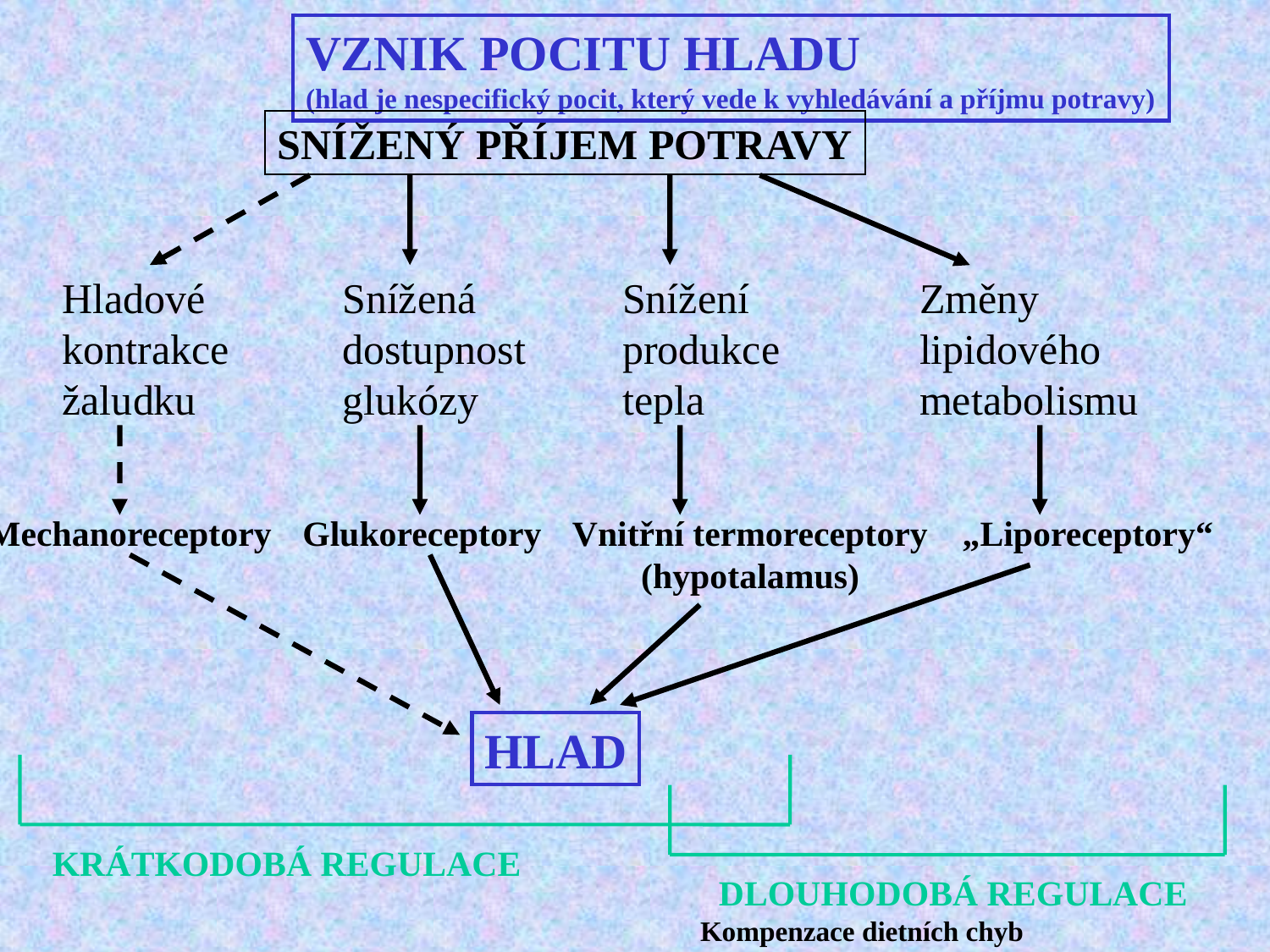

VZNIK POCITU HLADU
(hlad je nespecifický pocit, který vede k vyhledávání a příjmu potravy)
SNÍŽENÝ PŘÍJEM POTRAVY

Hladové kontrakce žaludku
Snížená dostupnost glukózy
Snížení produkce tepla
Změny lipidového metabolismu

Mechanoreceptory
Glukoreceptory
Vnitřní termoreceptory
(hypotalamus)
„Liporeceptory“

HLAD

KRÁTKODOBÁ REGULACE
DLOUHODOBÁ REGULACE
Kompenzace dietních chyb